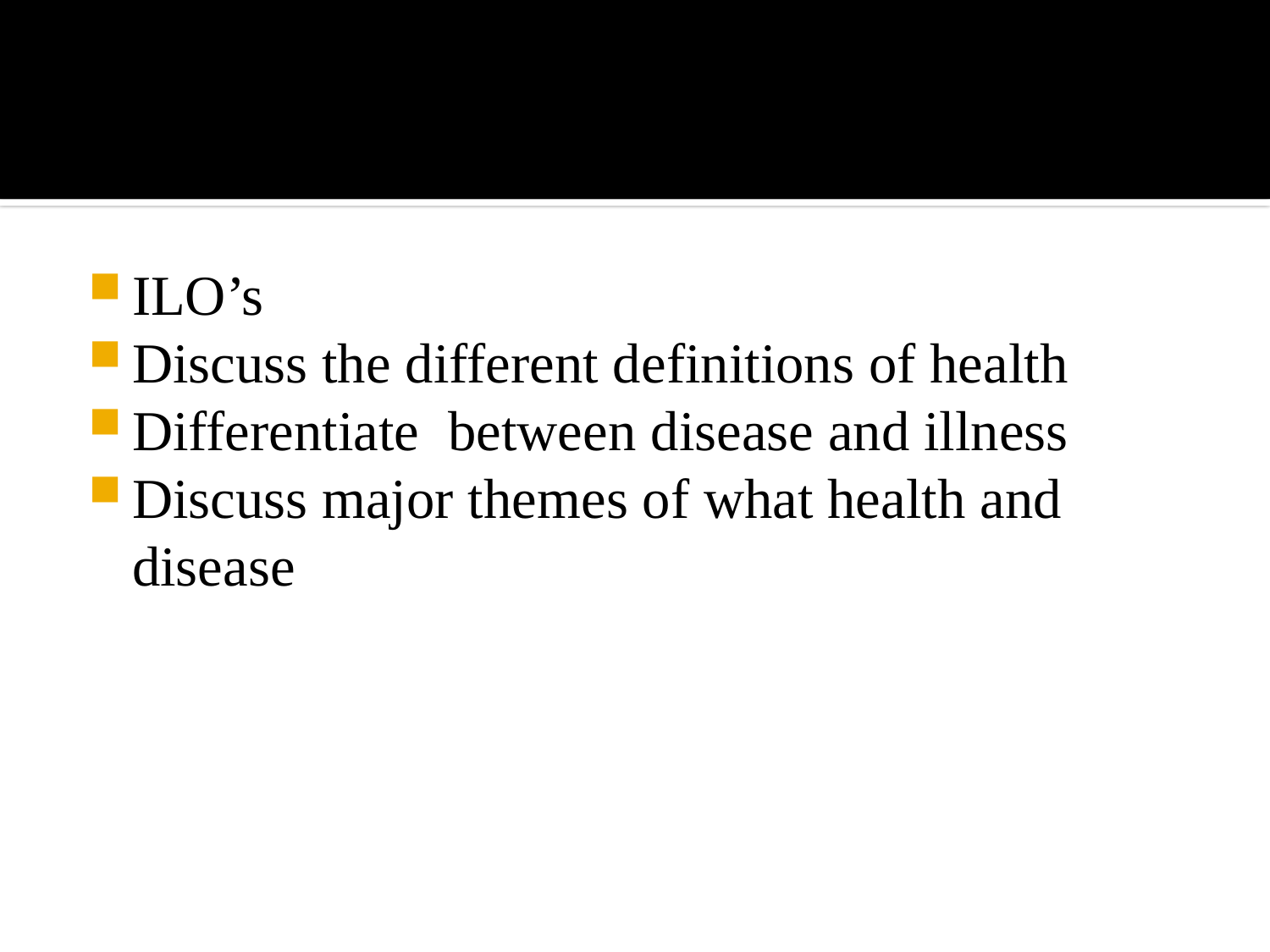

#
ILO’s
Discuss the different definitions of health
Differentiate  between disease and illness
Discuss major themes of what health and disease